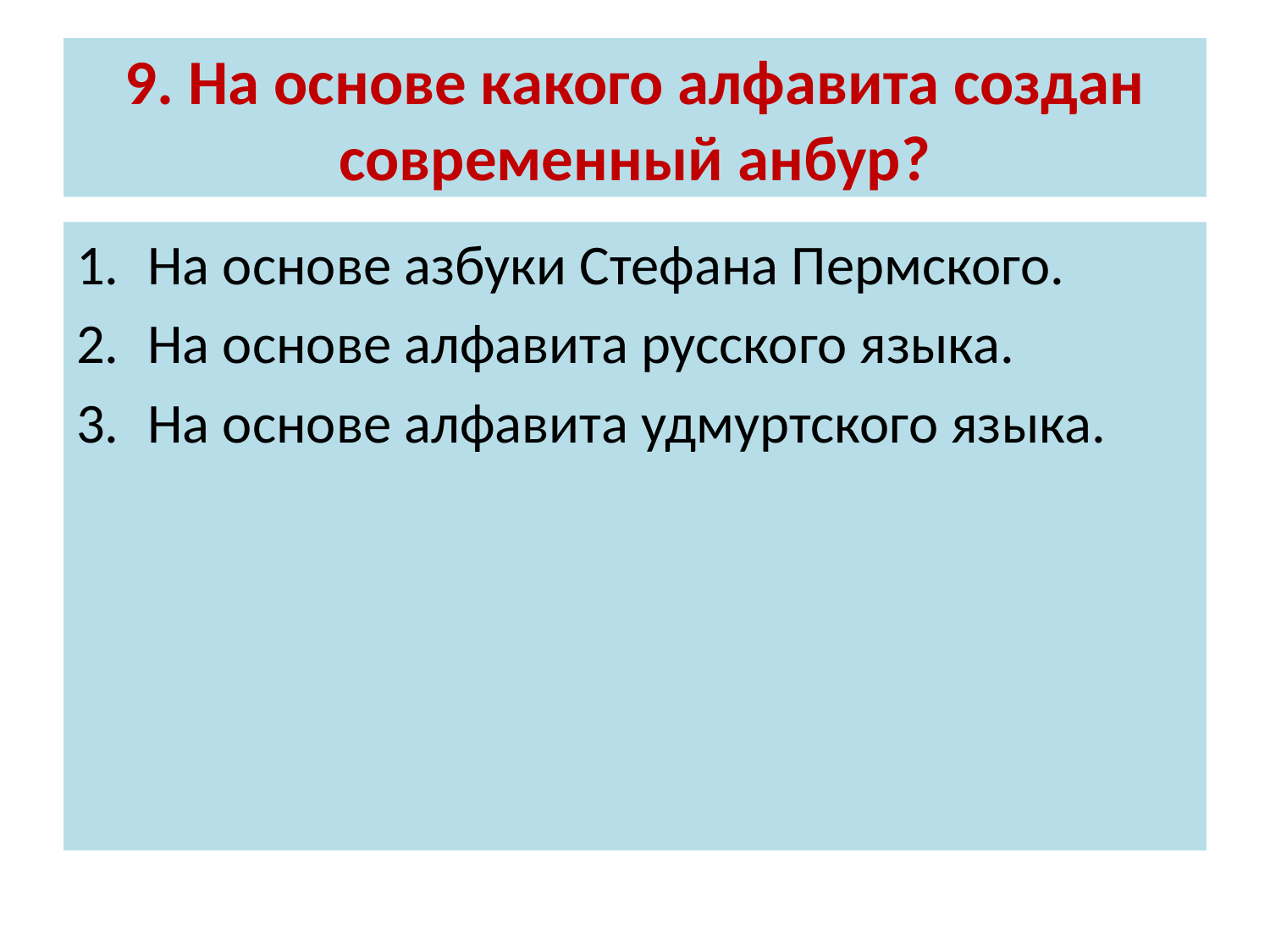

# 9. На основе какого алфавита создан современный анбур?
На основе азбуки Стефана Пермского.
На основе алфавита русского языка.
На основе алфавита удмуртского языка.